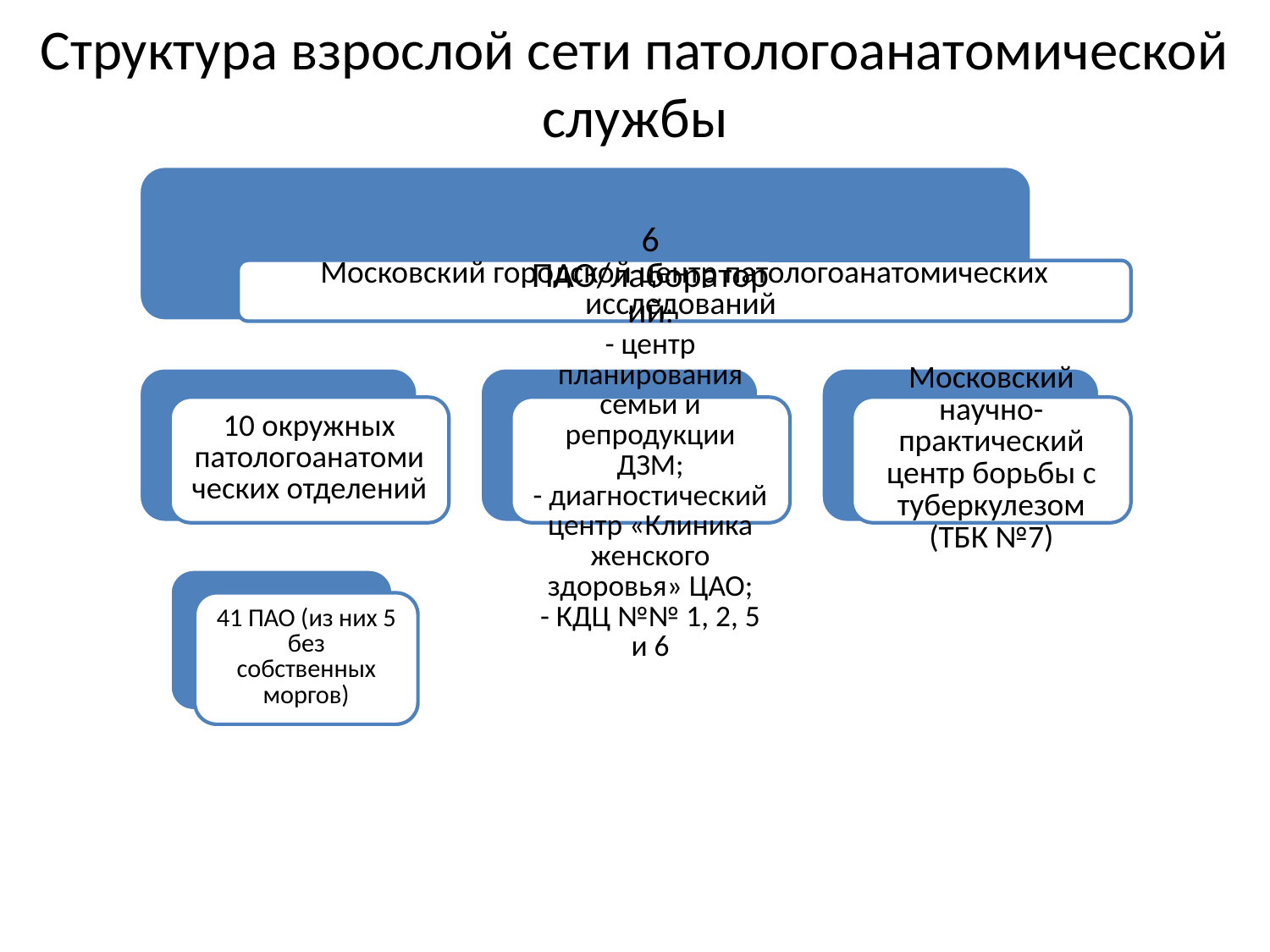

# Структура взрослой сети патологоанатомической службы
10 окружных патологоанатомических отделений
41 ПАО (из них 5 без собственных моргов)
- центр планирования семьи и репродукции ДЗМ;
- диагностический центр «Клиника женского здоровья» ЦАО;
- КДЦ №№ 1, 2, 5 и 6
Московский научно-практический центр борьбы с туберкулезом
(ТБК №7)